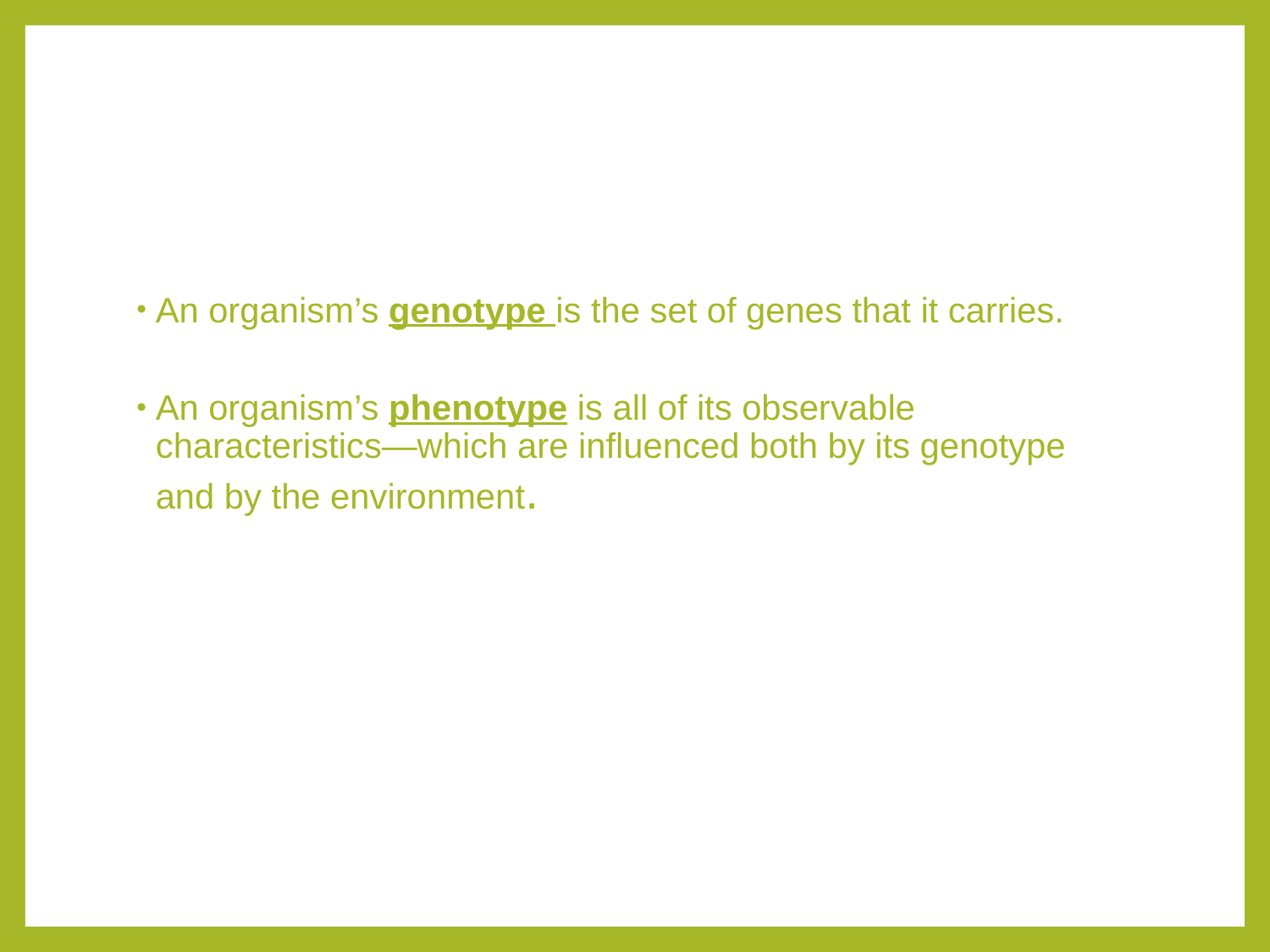

#
An organism’s genotype is the set of genes that it carries.
An organism’s phenotype is all of its observable characteristics—which are influenced both by its genotype and by the environment.